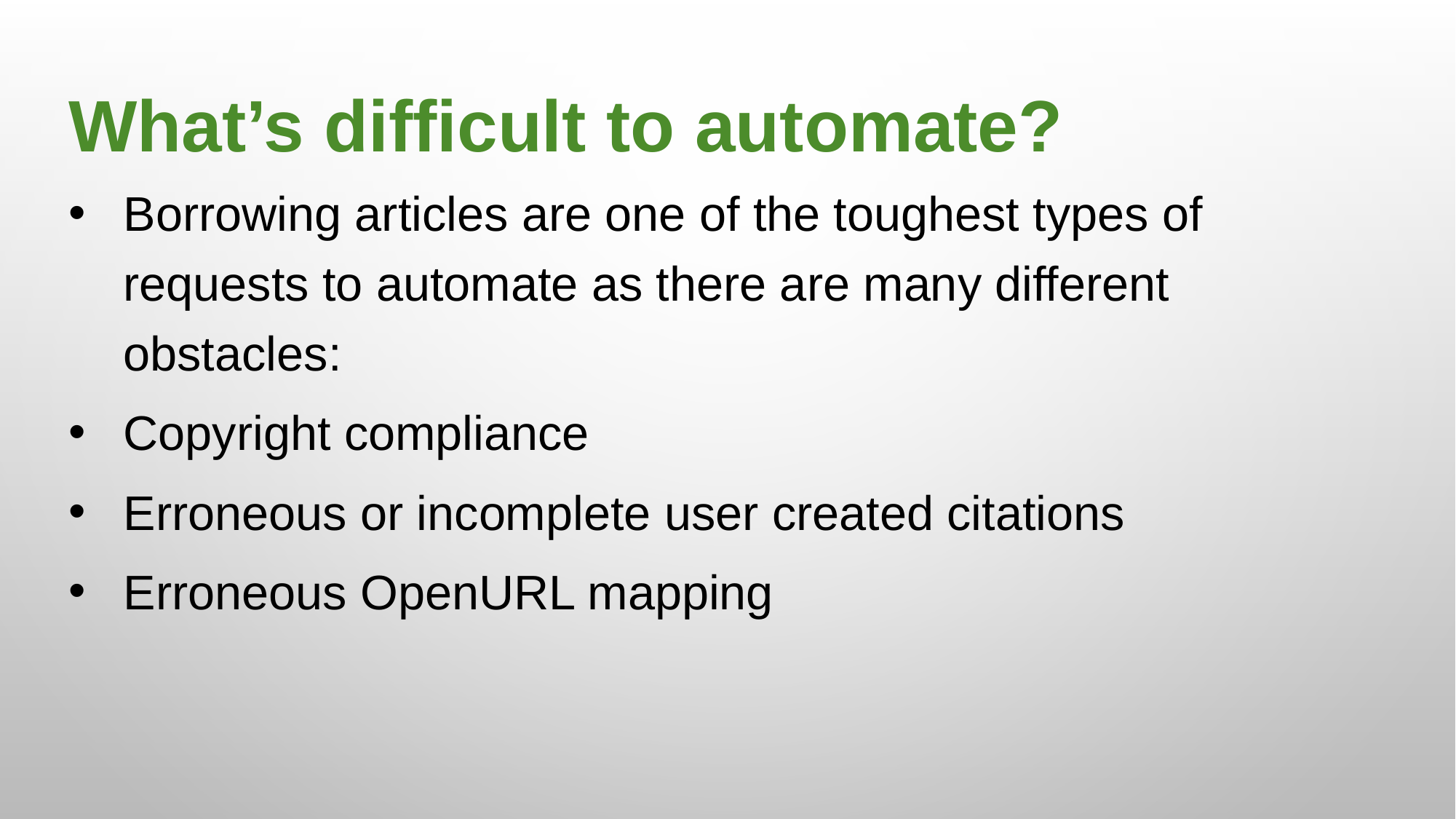

What’s difficult to automate?
Borrowing articles are one of the toughest types of requests to automate as there are many different obstacles:
Copyright compliance
Erroneous or incomplete user created citations
Erroneous OpenURL mapping